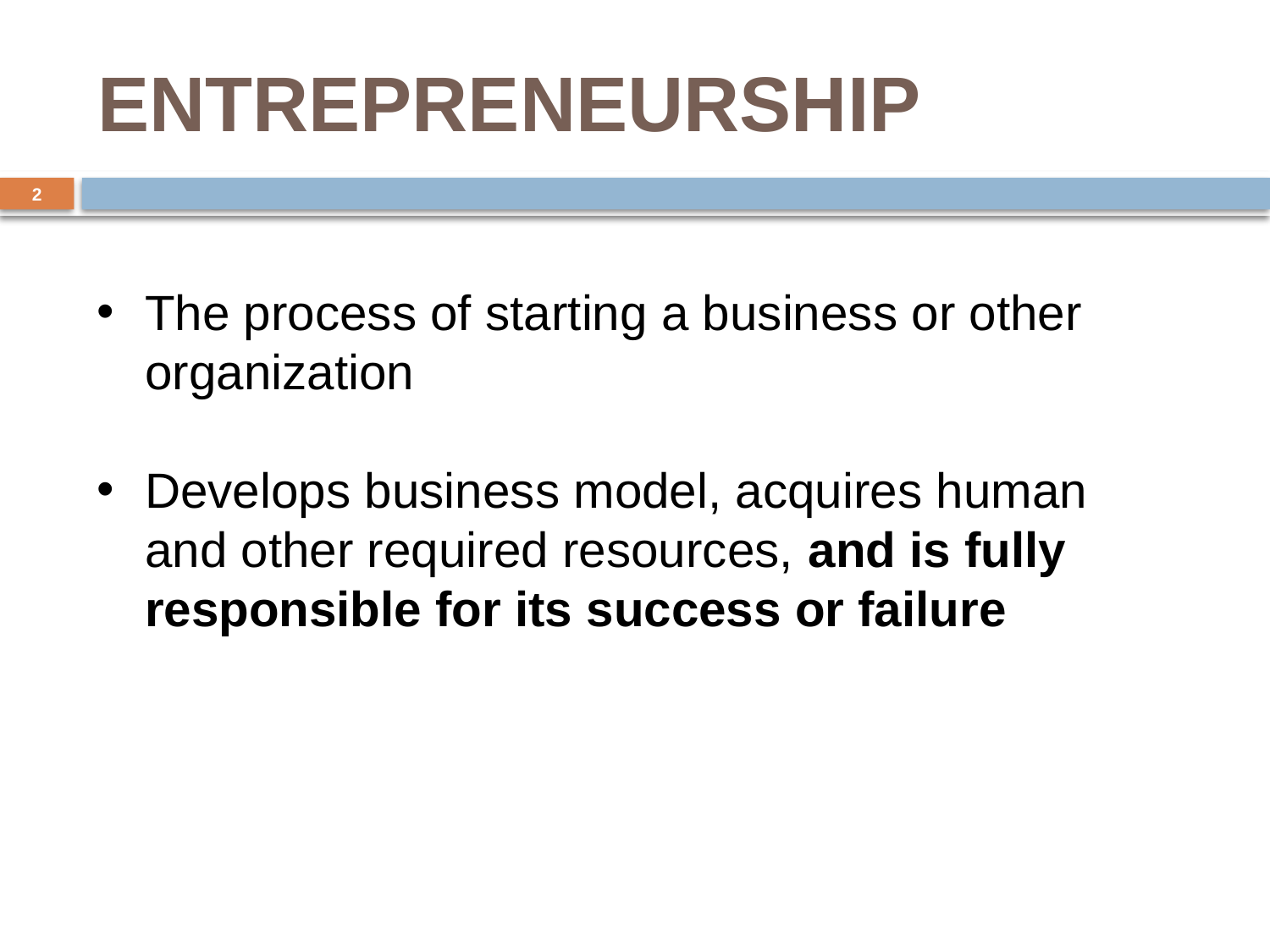

# ENTREPRENEURSHIP
2
The process of starting a business or other organization

Develops business model, acquires human and other required resources, and is fully responsible for its success or failure